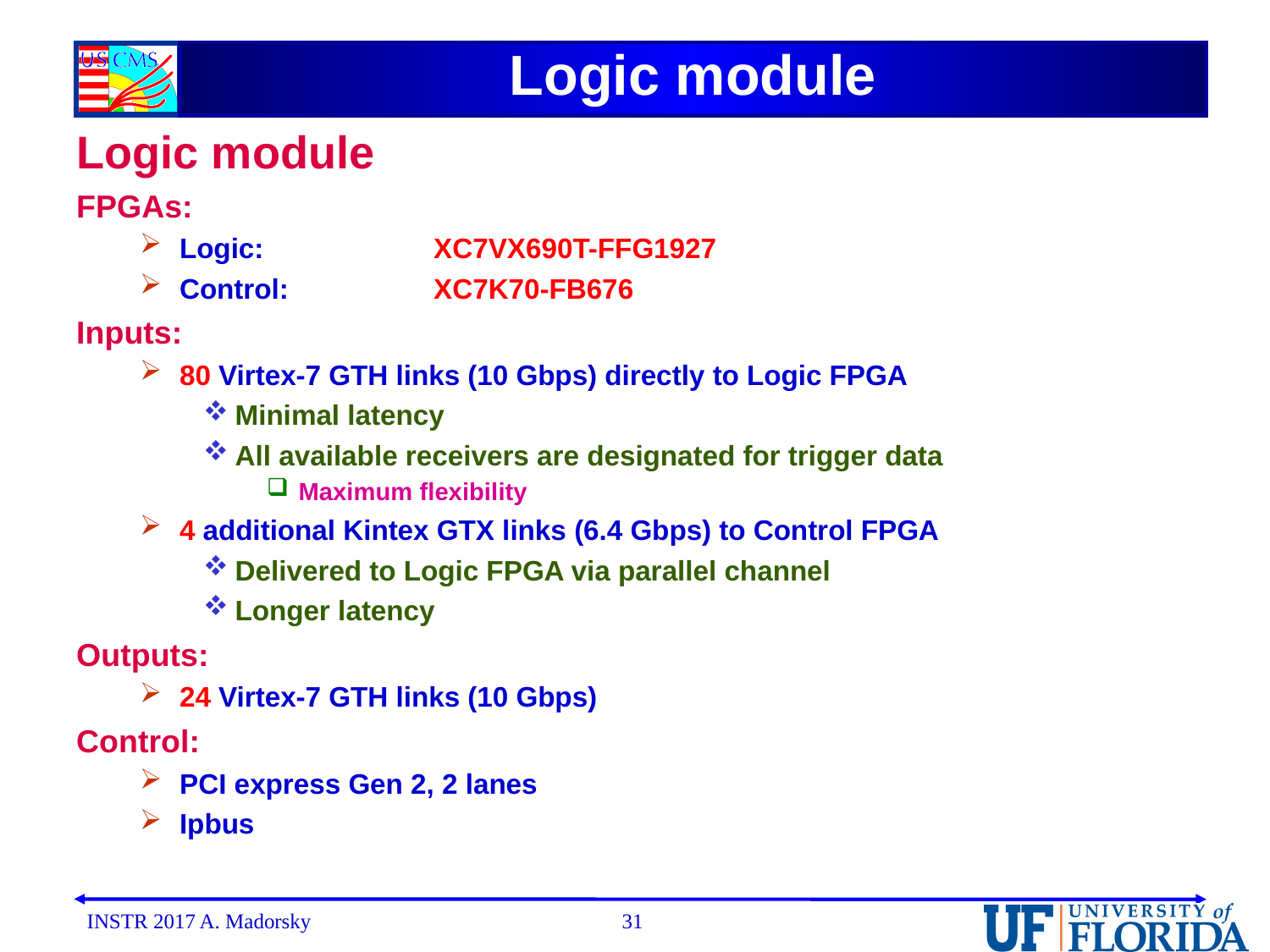

# Logic module
Logic module
FPGAs:
Logic: 		XC7VX690T-FFG1927
Control: 		XC7K70-FB676
Inputs:
80 Virtex-7 GTH links (10 Gbps) directly to Logic FPGA
Minimal latency
All available receivers are designated for trigger data
Maximum flexibility
4 additional Kintex GTX links (6.4 Gbps) to Control FPGA
Delivered to Logic FPGA via parallel channel
Longer latency
Outputs:
24 Virtex-7 GTH links (10 Gbps)
Control:
PCI express Gen 2, 2 lanes
Ipbus
INSTR 2017 A. Madorsky
31